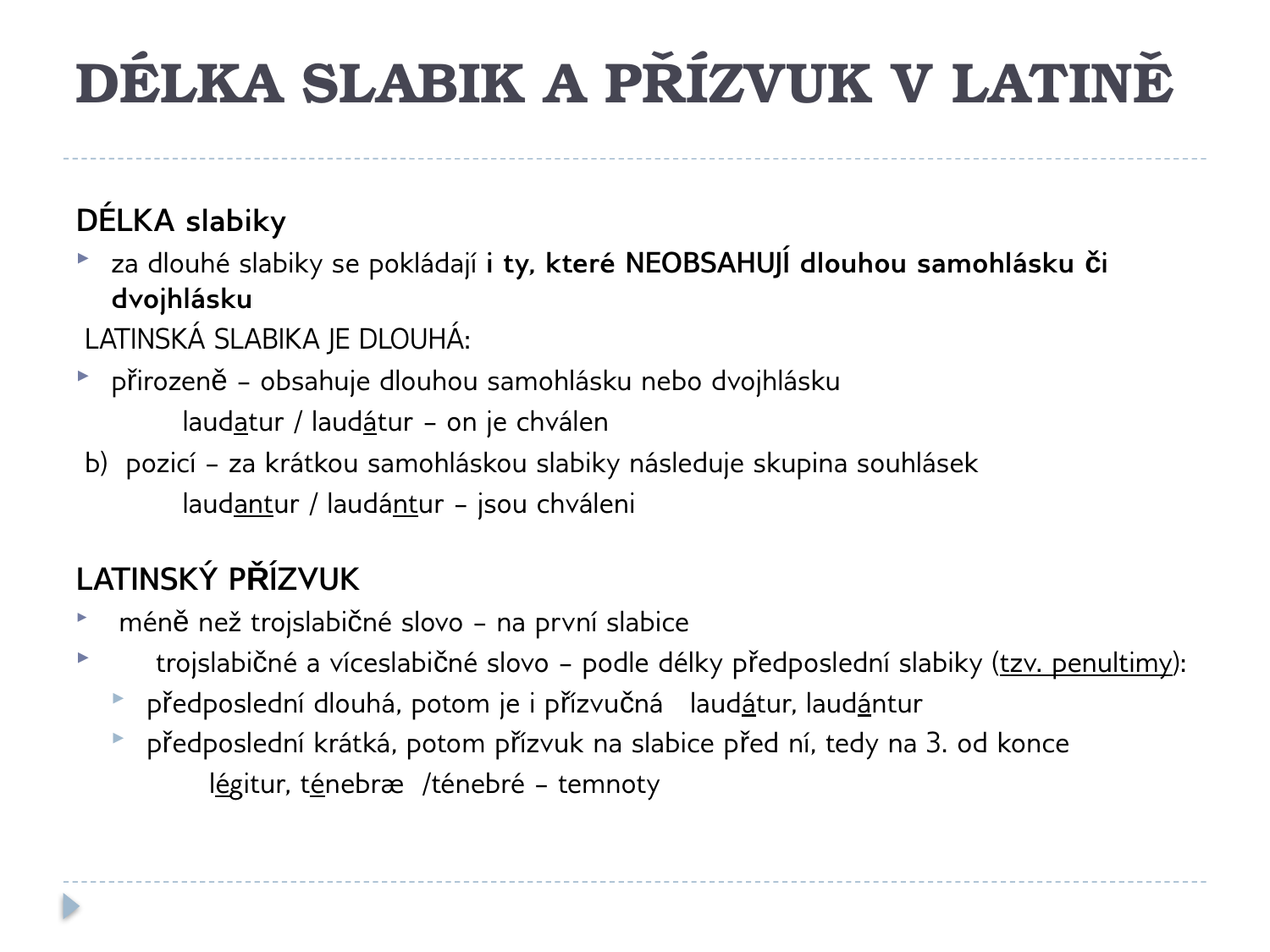

# Délka slabik a přízvuk v latině

DÉLKA slabiky
za dlouhé slabiky se pokládají i ty, které NEOBSAHUJÍ dlouhou samohlásku či dvojhlásku
 LATINSKÁ SLABIKA JE dlouhá:
přirozeně – obsahuje dlouhou samohlásku nebo dvojhlásku
            laudatur / laudátur – on je chválen
 b)  pozicí – za krátkou samohláskou slabiky následuje skupina souhlásek
            laudantur / laudántur – jsou chváleni

Latinský přízvuk
 méně než trojslabičné slovo – na první slabice
     trojslabičné a víceslabičné slovo – podle délky předposlední slabiky (tzv. penultimy):
předposlední dlouhá, potom je i přízvučná   laudátur, laudántur
předposlední krátká, potom přízvuk na slabice před ní, tedy na 3. od konce
               légitur, ténebrae  /ténebré – temnoty